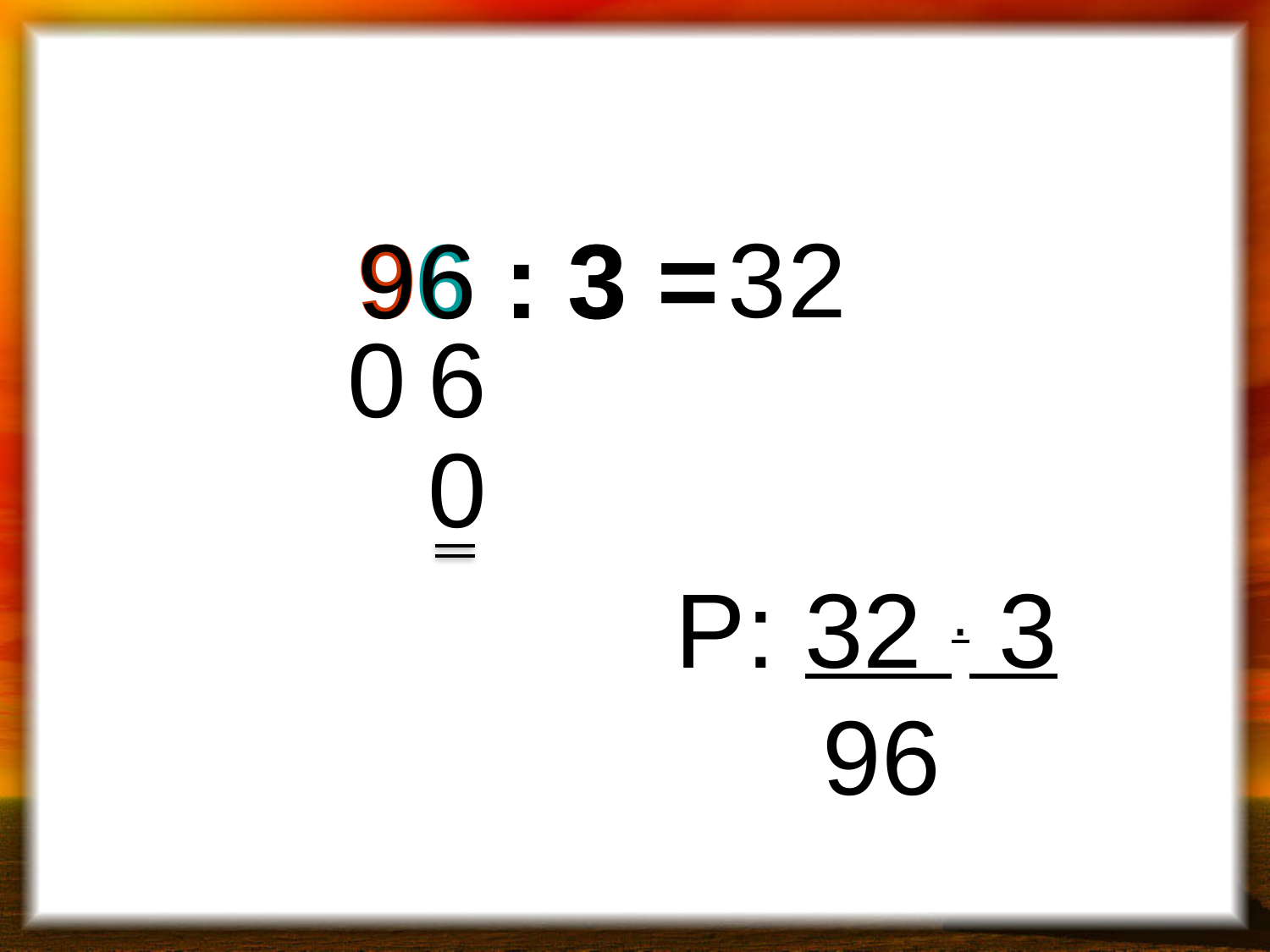

3
2
96 : 3 =
9
6
3
0
6
0
P: 32 . 3
     96